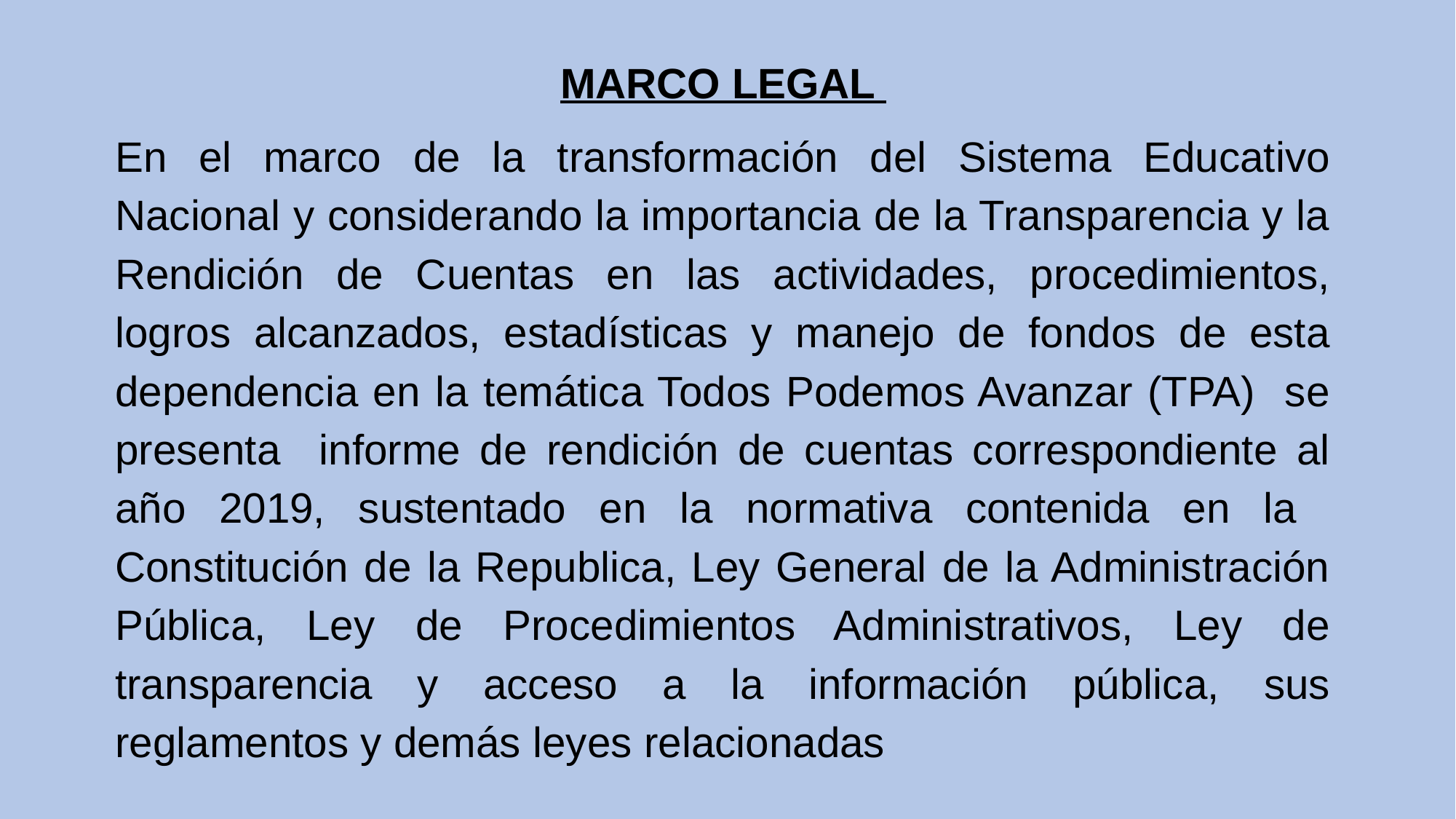

MARCO LEGAL
En el marco de la transformación del Sistema Educativo Nacional y considerando la importancia de la Transparencia y la Rendición de Cuentas en las actividades, procedimientos, logros alcanzados, estadísticas y manejo de fondos de esta dependencia en la temática Todos Podemos Avanzar (TPA)  se presenta  informe de rendición de cuentas correspondiente al año 2019, sustentado en la normativa contenida en la  Constitución de la Republica, Ley General de la Administración Pública, Ley de Procedimientos Administrativos, Ley de transparencia y acceso a la información pública, sus reglamentos y demás leyes relacionadas